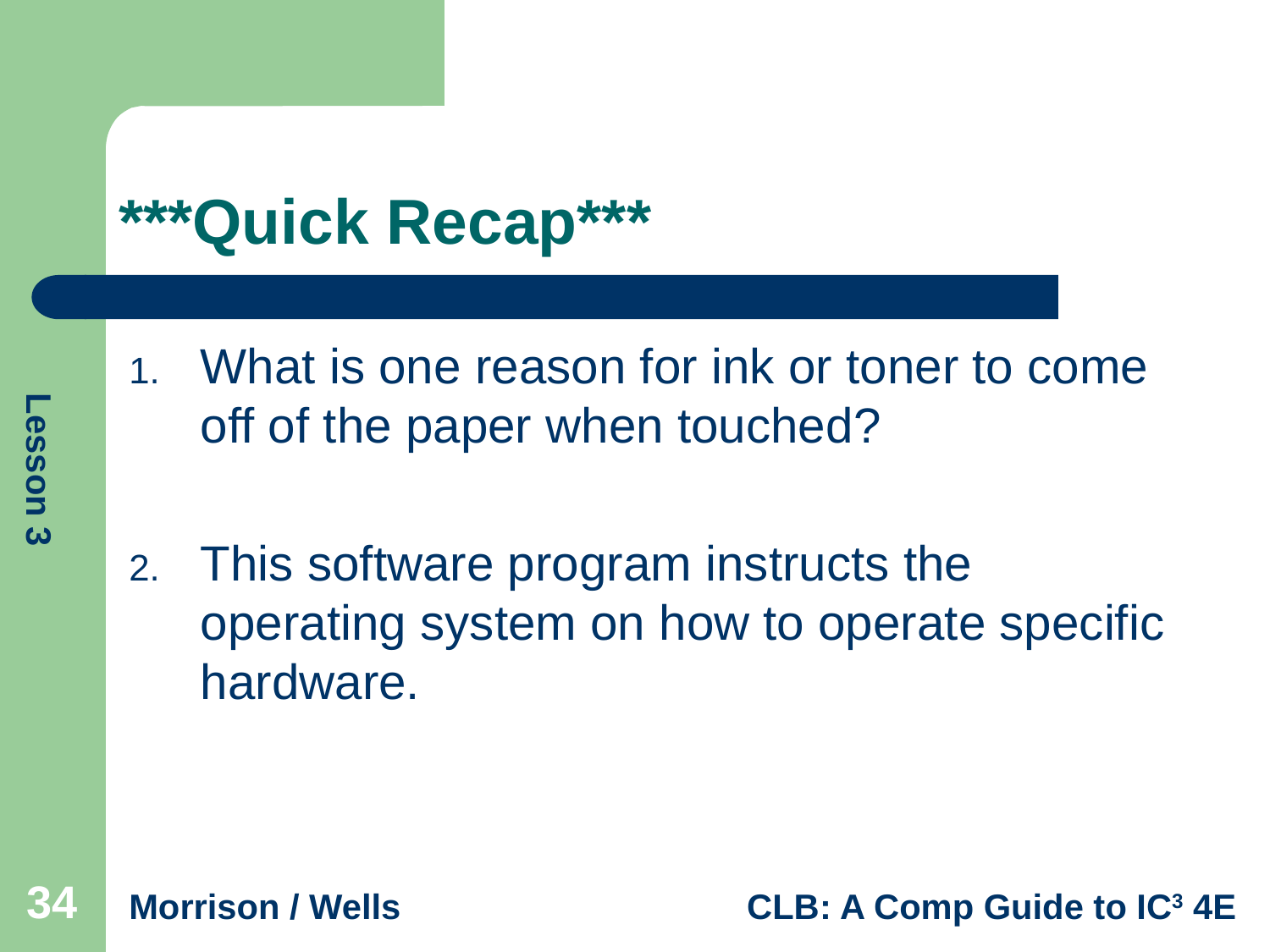

# ***Quick Recap***
What is one reason for ink or toner to come off of the paper when touched?

This software program instructs the operating system on how to operate specific hardware.

34